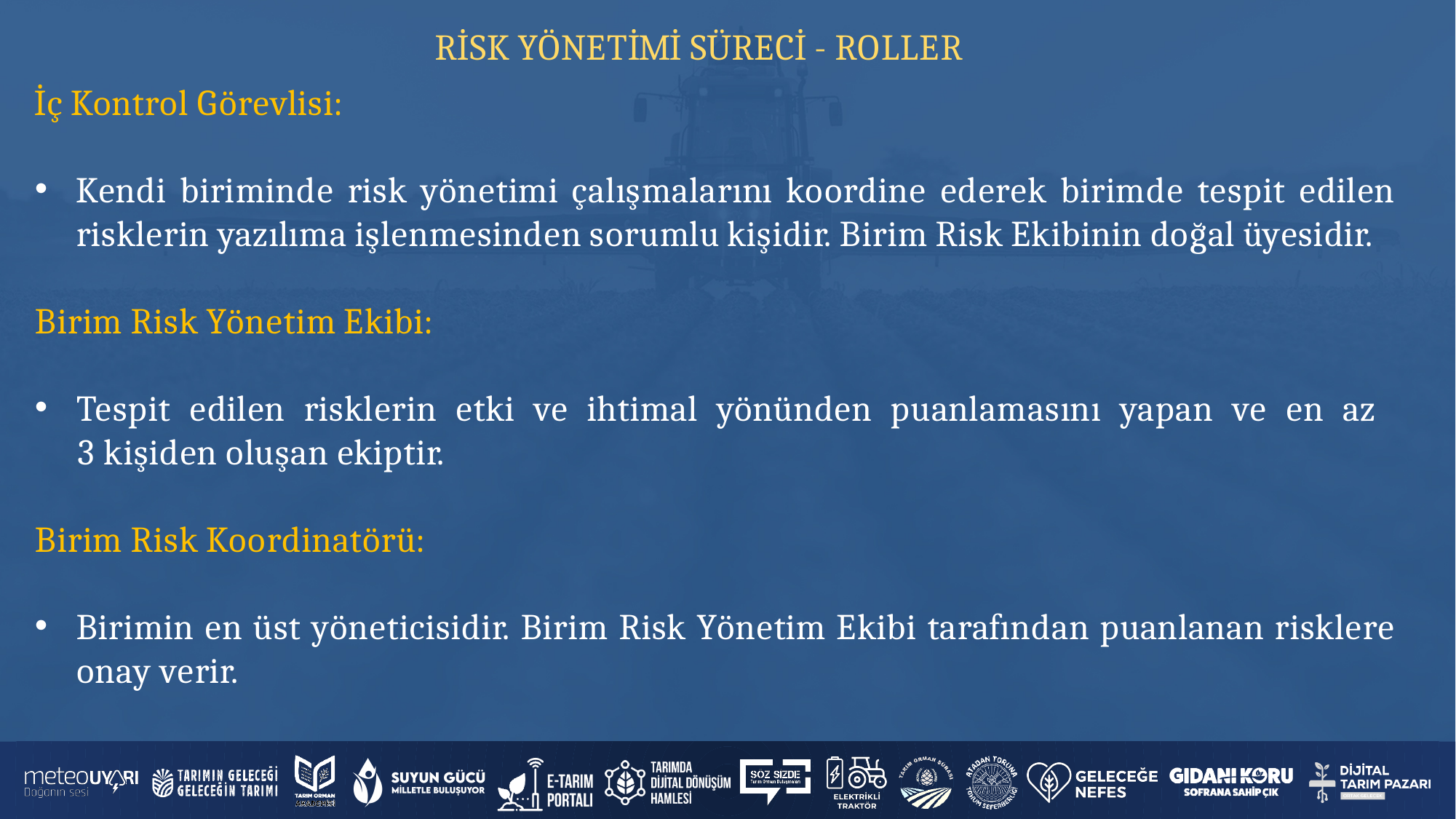

RİSK YÖNETİMİ SÜRECİ - ROLLER
İç Kontrol Görevlisi:

Kendi biriminde risk yönetimi çalışmalarını koordine ederek birimde tespit edilen risklerin yazılıma işlenmesinden sorumlu kişidir. Birim Risk Ekibinin doğal üyesidir.

Birim Risk Yönetim Ekibi:

Tespit edilen risklerin etki ve ihtimal yönünden puanlamasını yapan ve en az
3 kişiden oluşan ekiptir.

Birim Risk Koordinatörü:

Birimin en üst yöneticisidir. Birim Risk Yönetim Ekibi tarafından puanlanan risklere onay verir.